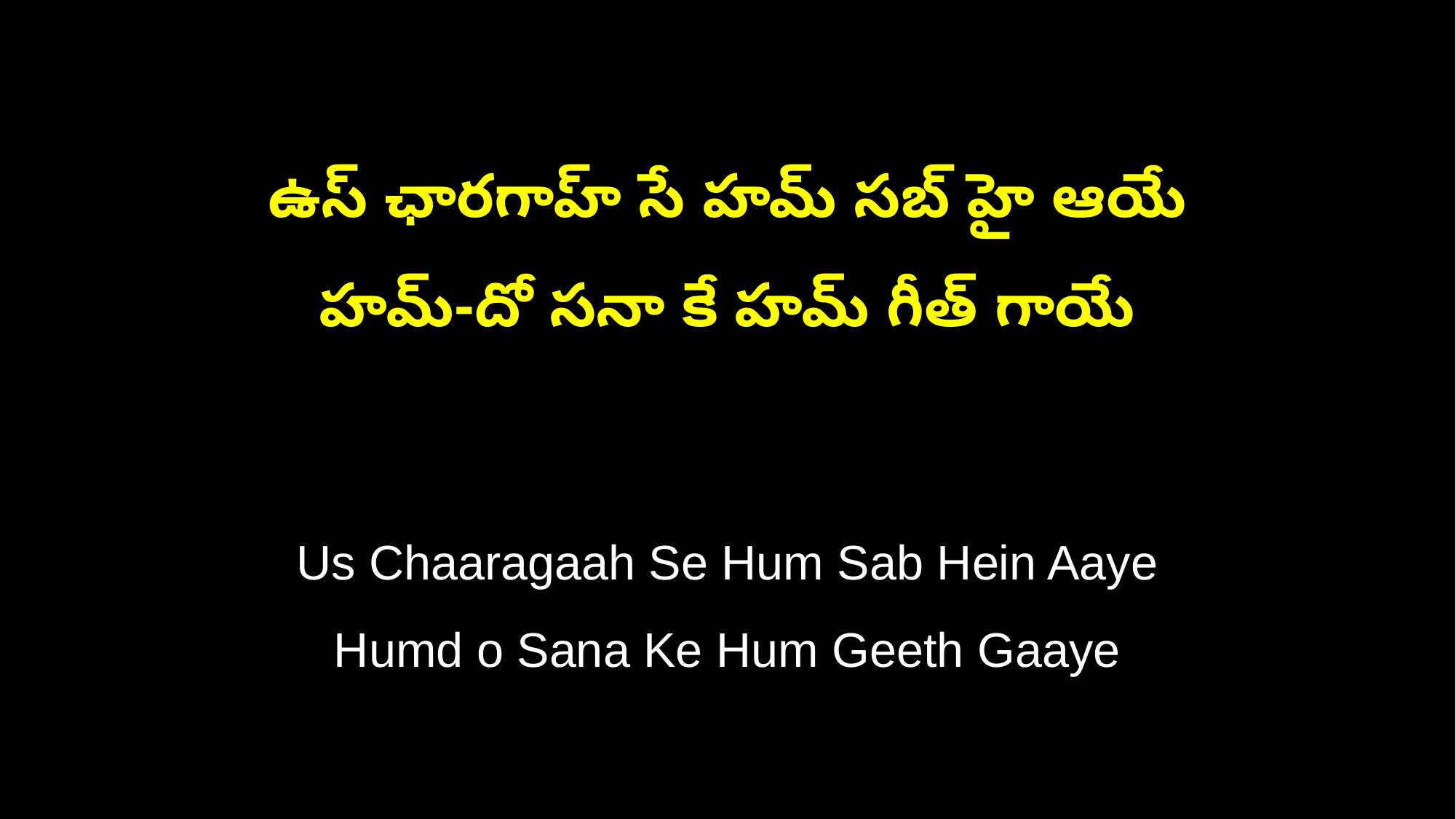

ఉస్ ఛారగాహ్ సే హమ్ సబ్ హై ఆయే
హమ్-దో సనా కే హమ్ గీత్ గాయే
Us Chaaragaah Se Hum Sab Hein Aaye
Humd o Sana Ke Hum Geeth Gaaye